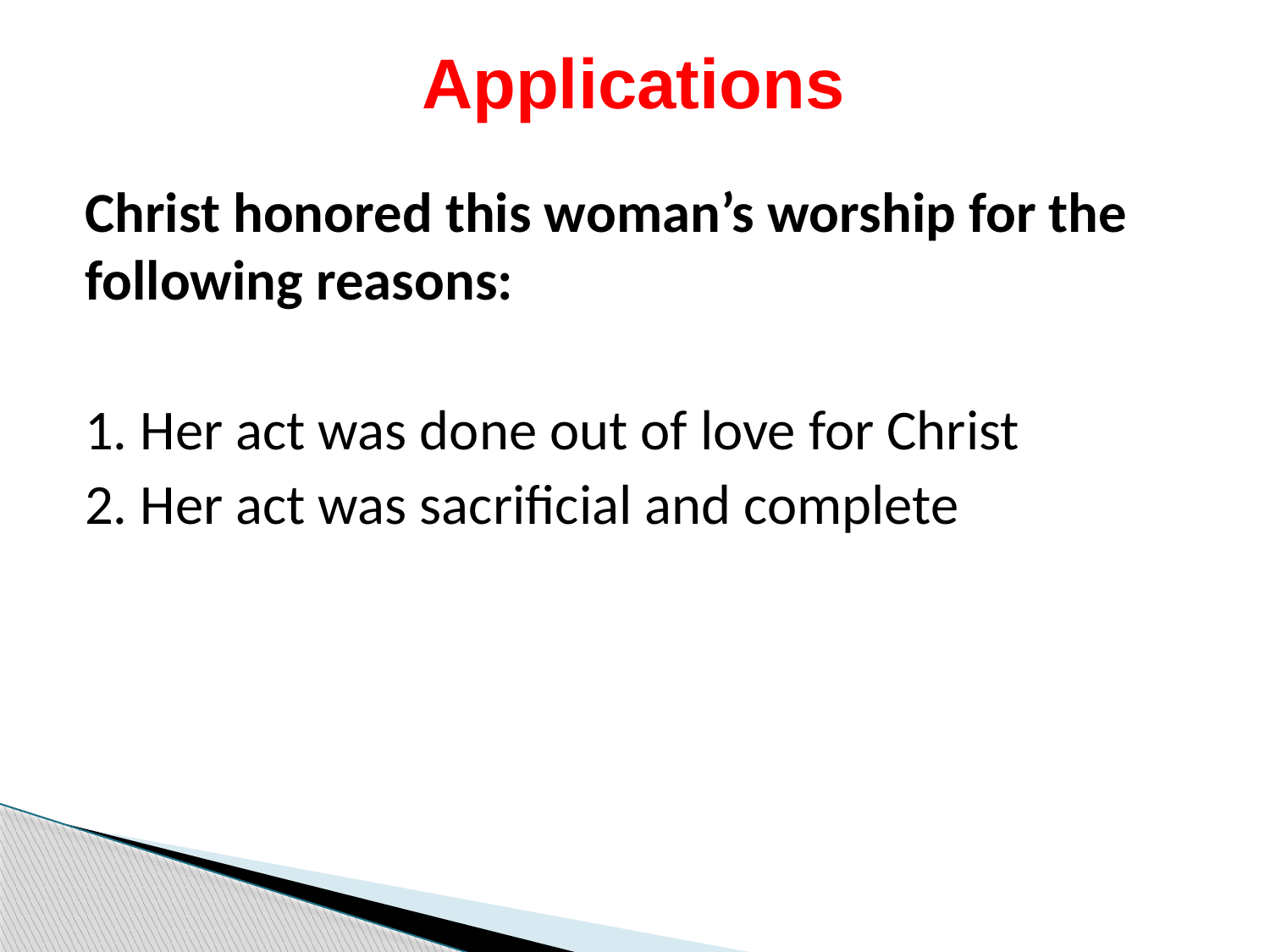

# Applications
Christ honored this woman’s worship for the following reasons:

1. Her act was done out of love for Christ
2. Her act was sacrificial and complete